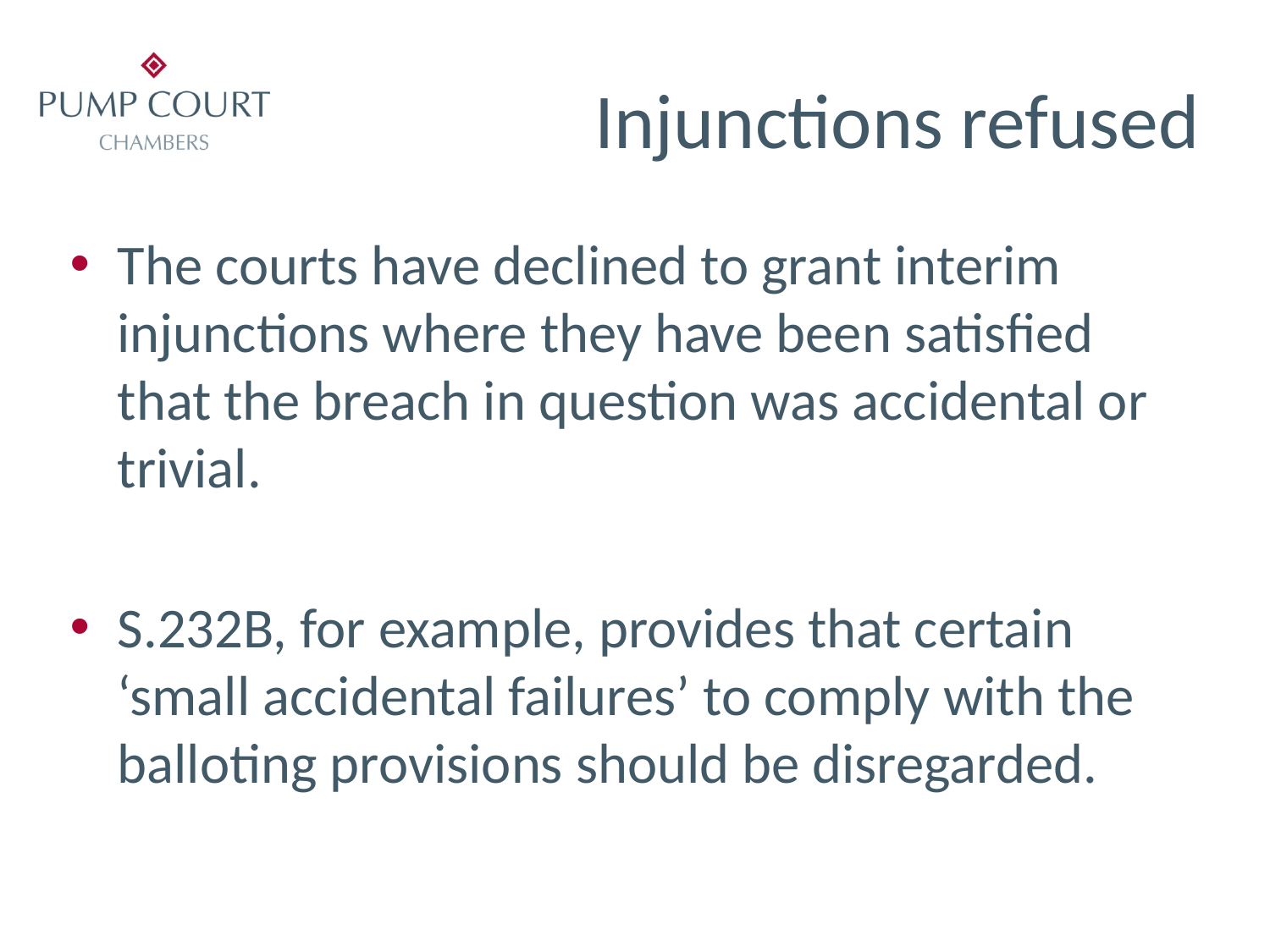

# Injunctions refused
The courts have declined to grant interim injunctions where they have been satisfied that the breach in question was accidental or trivial.

S.232B, for example, provides that certain ‘small accidental failures’ to comply with the balloting provisions should be disregarded.